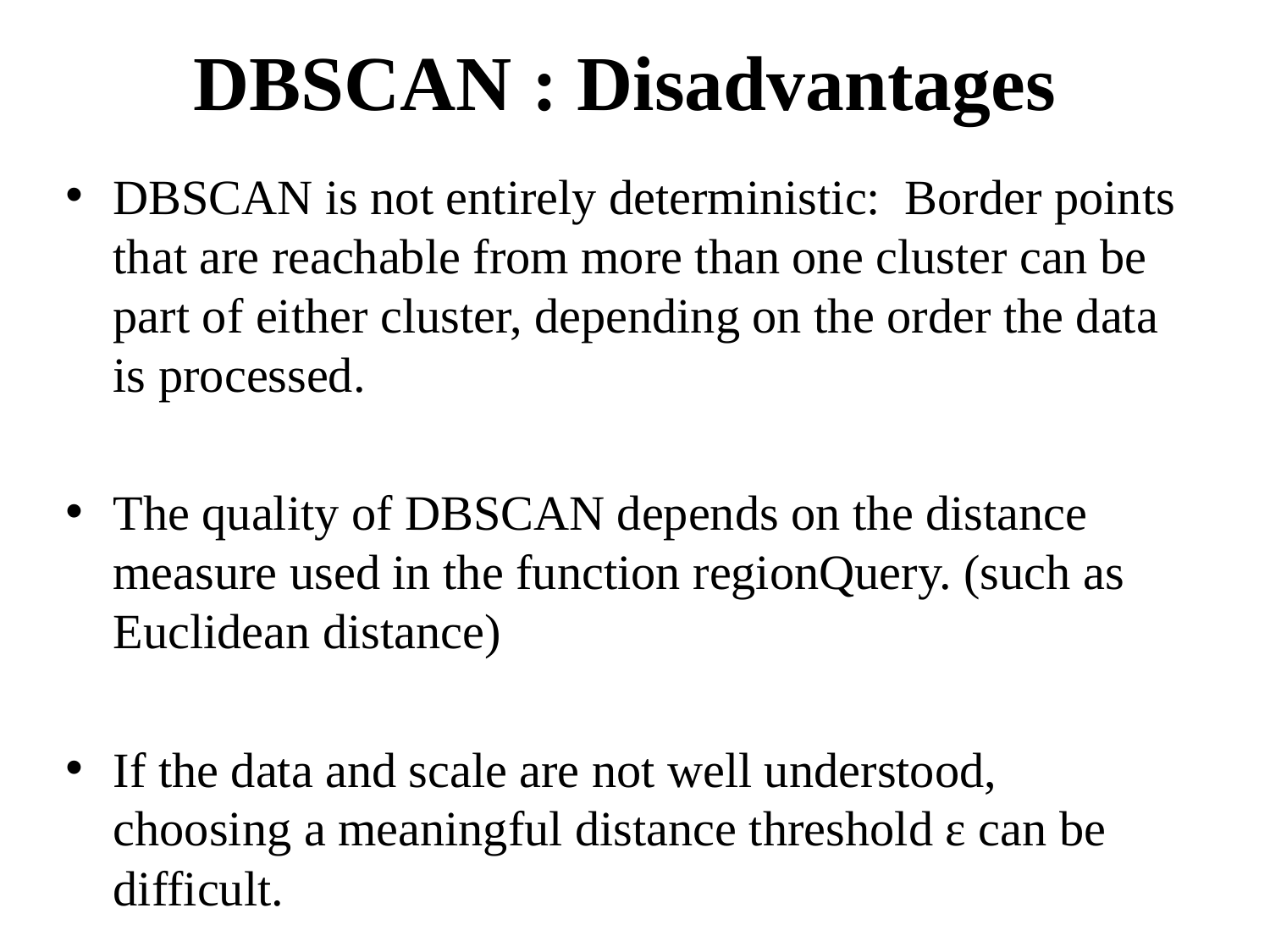

# DBSCAN : Disadvantages
DBSCAN is not entirely deterministic:  Border points that are reachable from more than one cluster can be part of either cluster, depending on the order the data is processed.

The quality of DBSCAN depends on the distance measure used in the function regionQuery. (such as Euclidean distance)

If the data and scale are not well understood, choosing a meaningful distance threshold ε can be difficult.